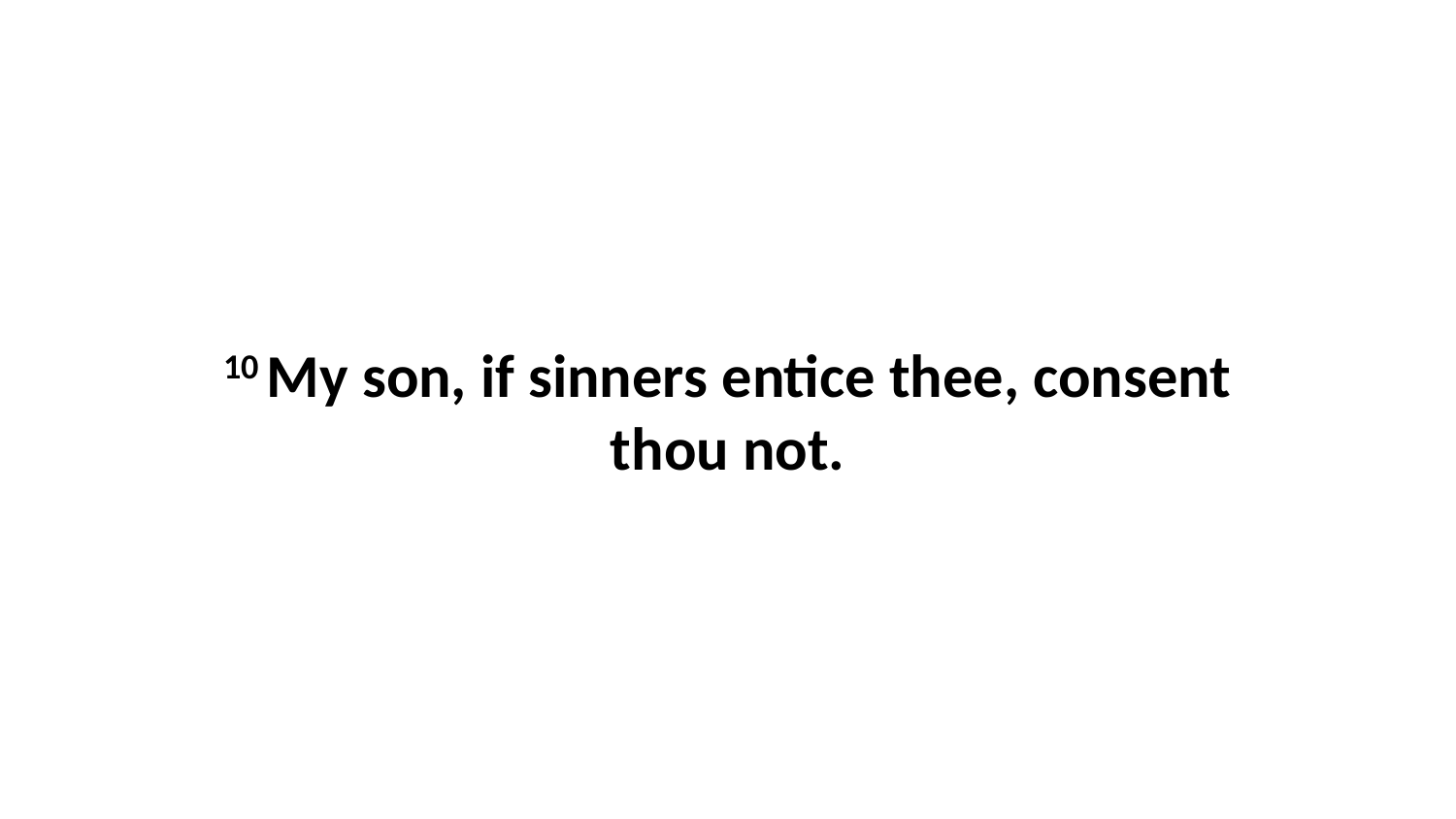

10 My son, if sinners entice thee, consent thou not.